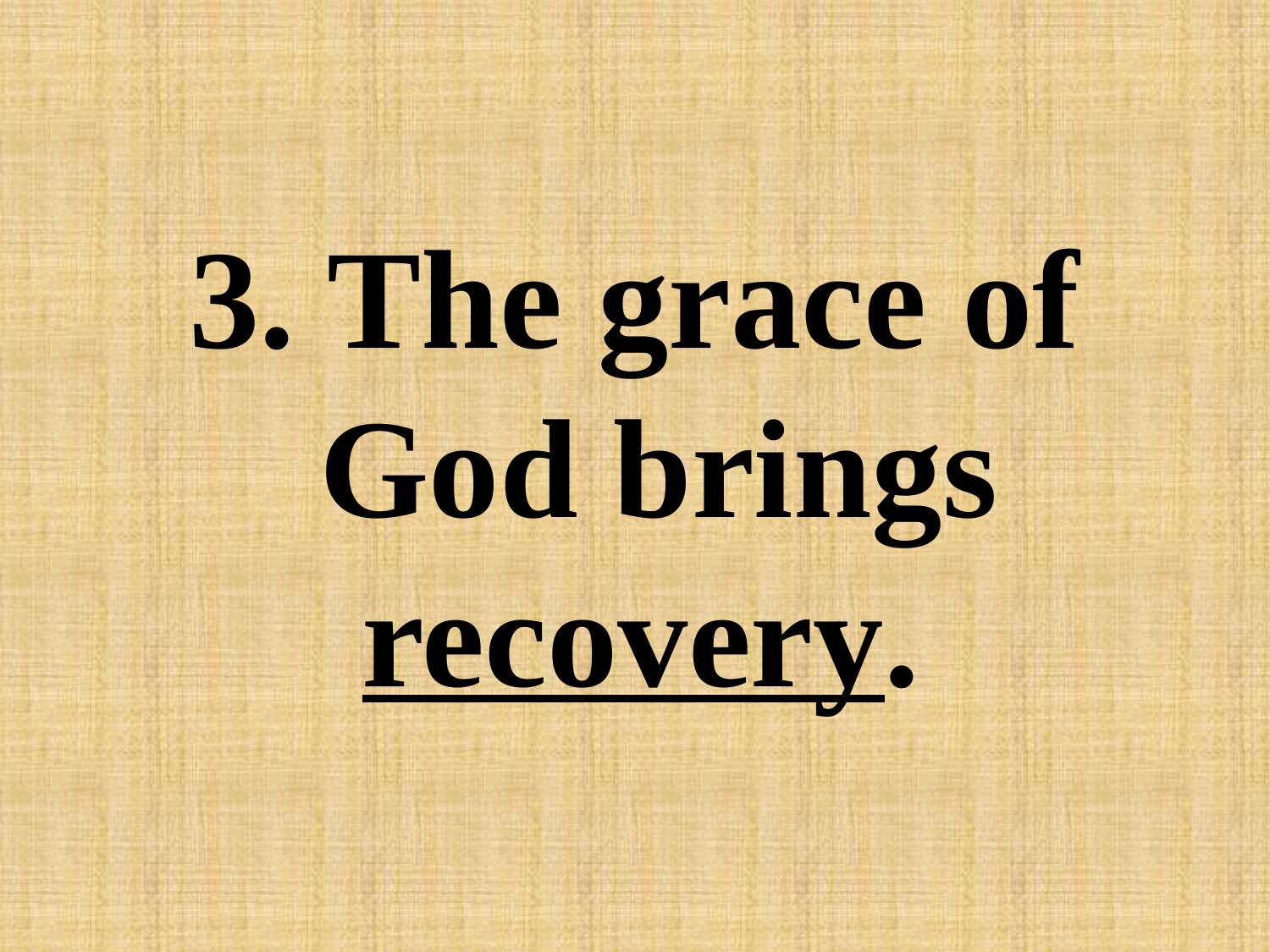

#
3. The grace of God brings recovery.